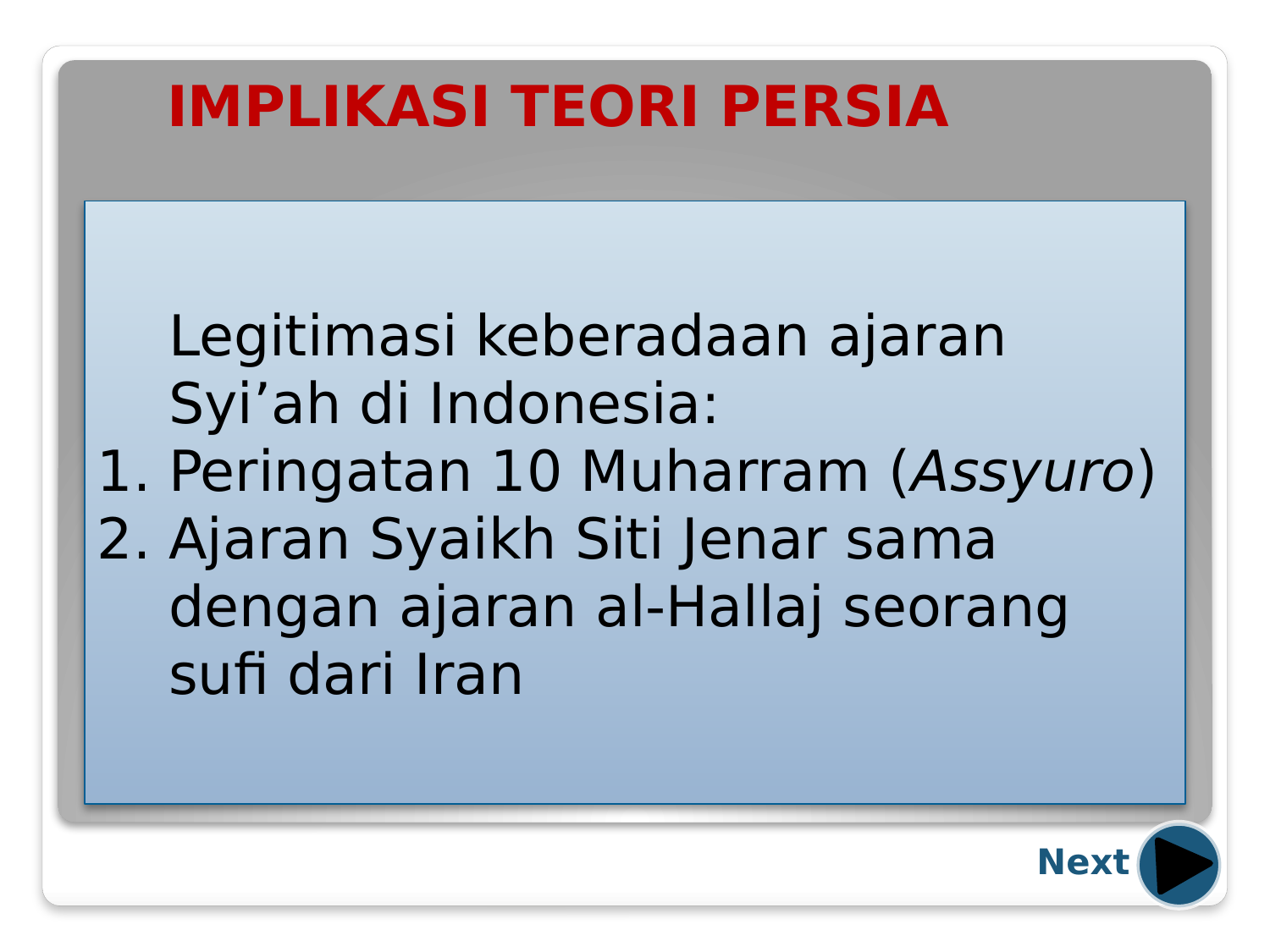

IMPLIKASI TEORI PERSIA
	Legitimasi keberadaan ajaran Syi’ah di Indonesia:
Peringatan 10 Muharram (Assyuro)
Ajaran Syaikh Siti Jenar sama dengan ajaran al-Hallaj seorang sufi dari Iran

Next